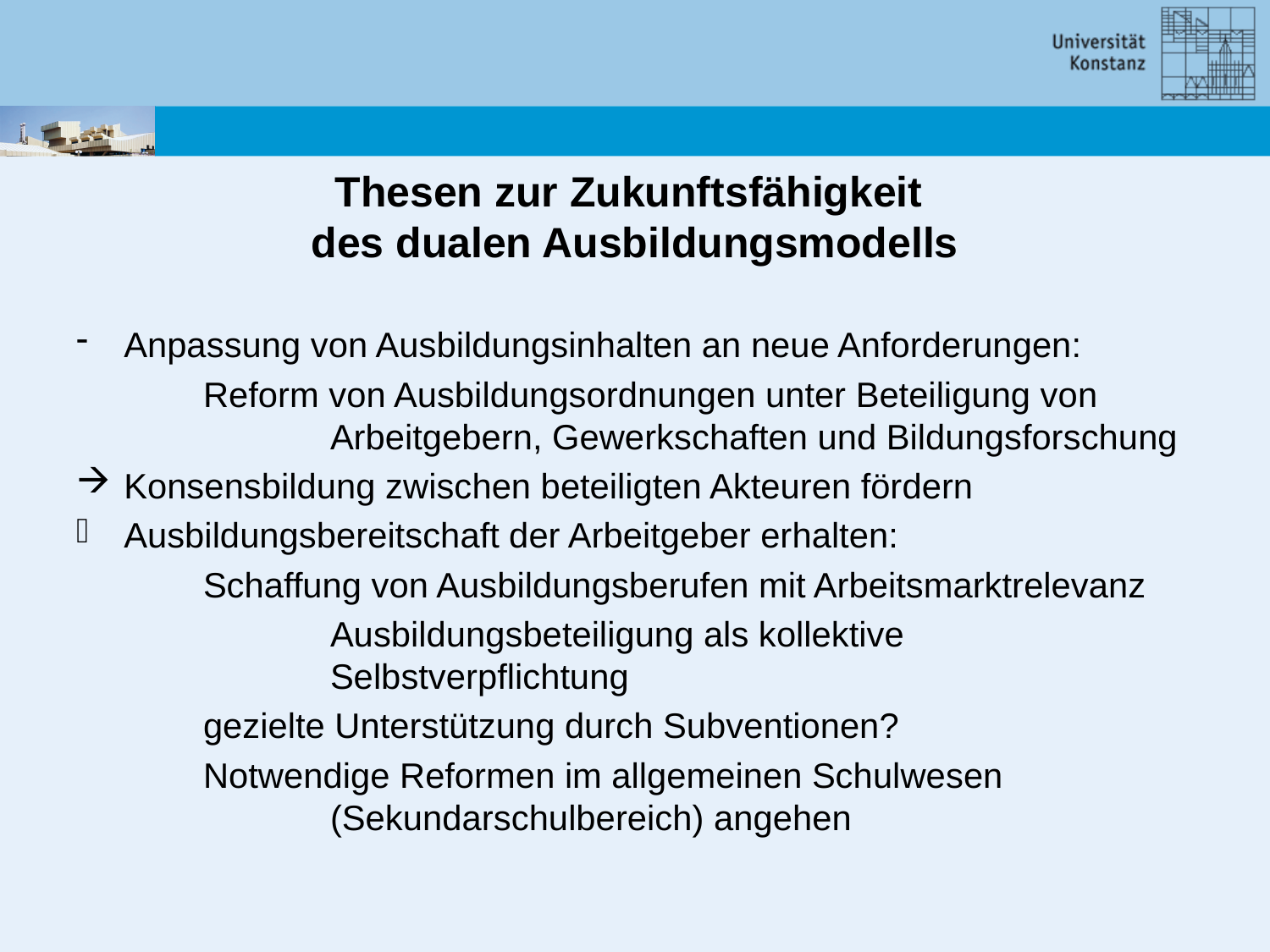

# Thesen zur Zukunftsfähigkeit des dualen Ausbildungsmodells
Anpassung von Ausbildungsinhalten an neue Anforderungen:
	Reform von Ausbildungsordnungen unter Beteiligung von 		Arbeitgebern, Gewerkschaften und Bildungsforschung
Konsensbildung zwischen beteiligten Akteuren fördern
Ausbildungsbereitschaft der Arbeitgeber erhalten:
	Schaffung von Ausbildungsberufen mit Arbeitsmarktrelevanz
		Ausbildungsbeteiligung als kollektive 				Selbstverpflichtung
	gezielte Unterstützung durch Subventionen?
	Notwendige Reformen im allgemeinen Schulwesen 			(Sekundarschulbereich) angehen